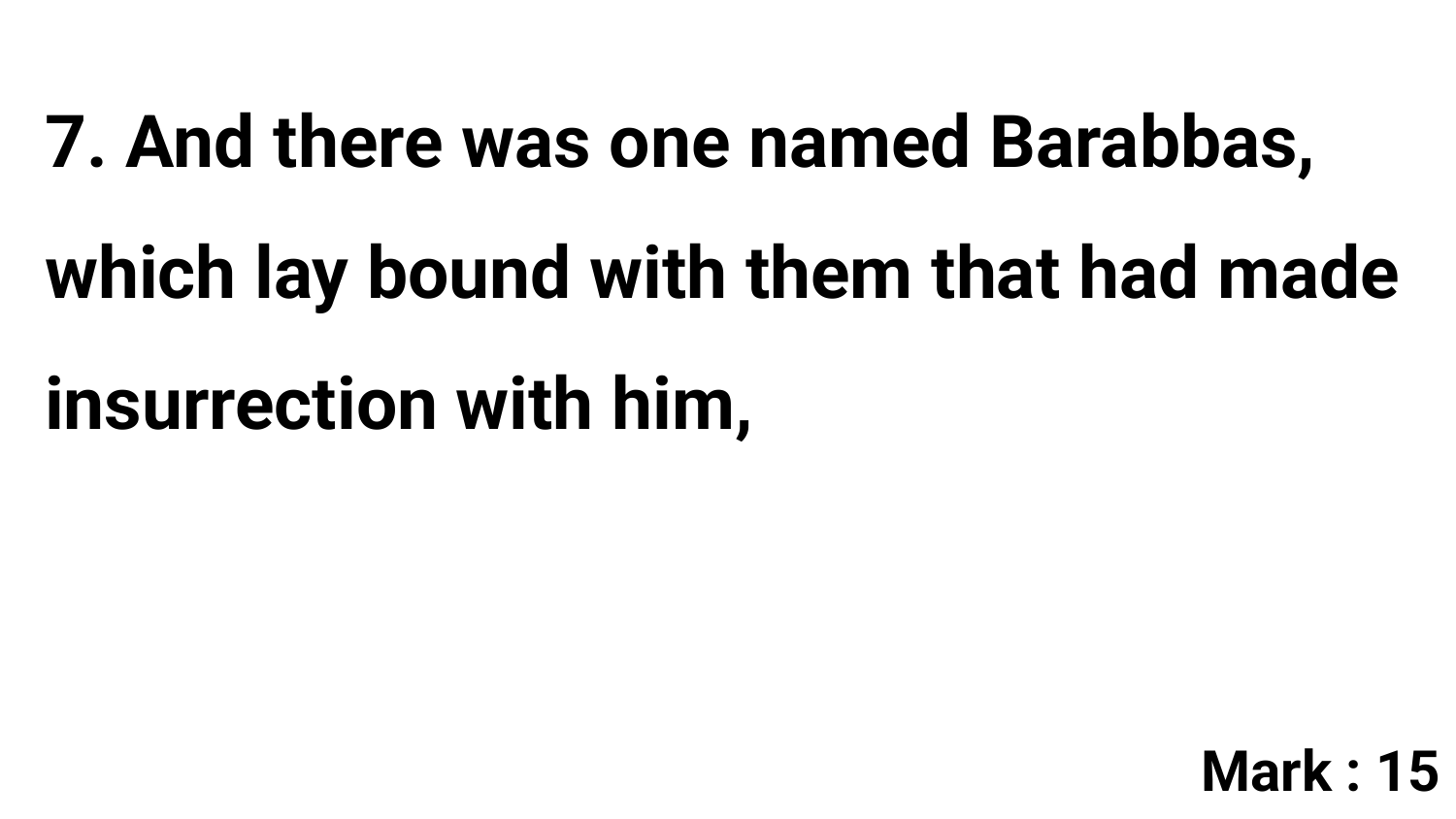

7. And there was one named Barabbas, which lay bound with them that had made insurrection with him,
Mark : 15